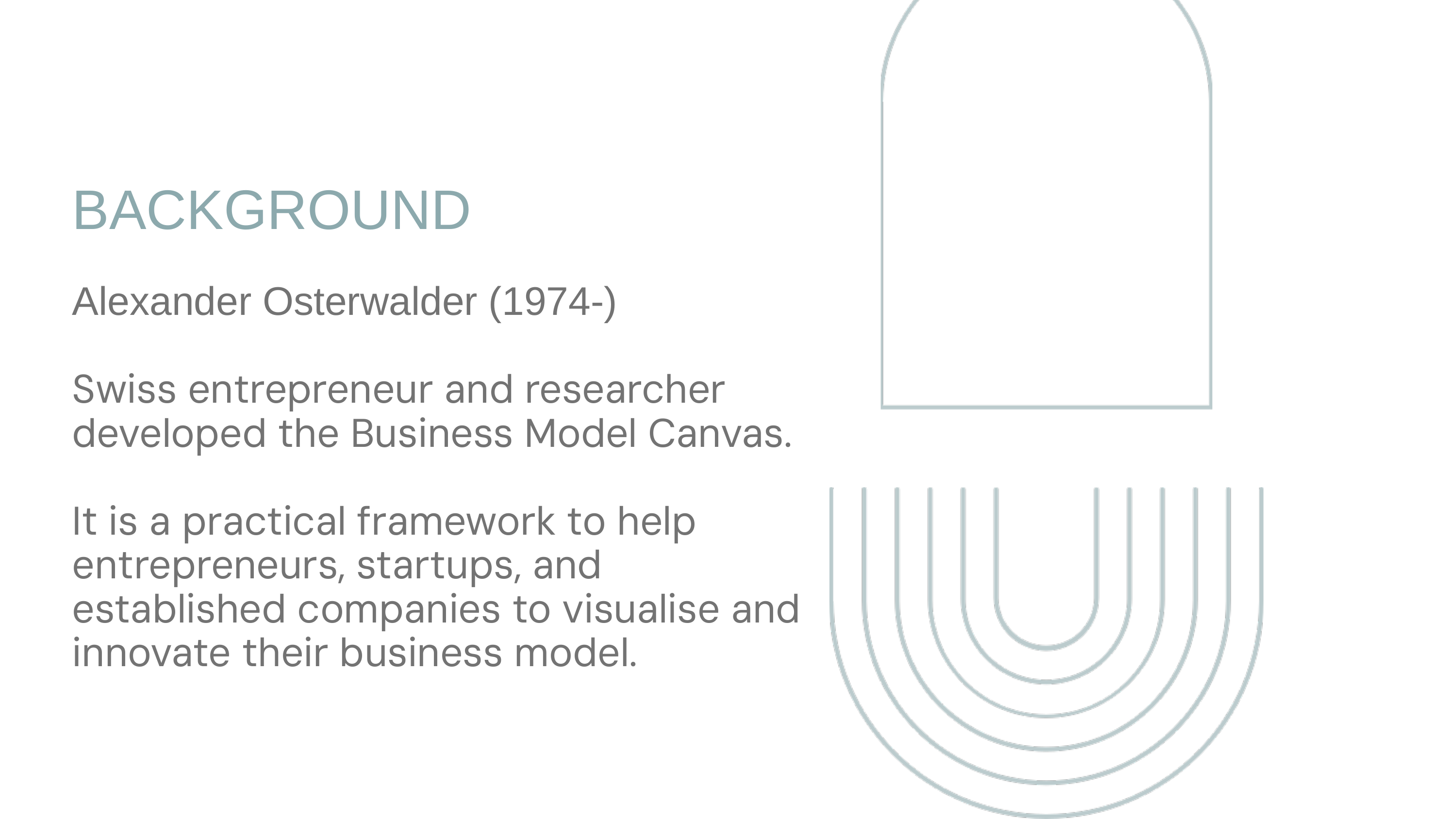

BACKGROUND
Alexander Osterwalder (1974-)

Swiss entrepreneur and researcher developed the Business Model Canvas.

It is a practical framework to help entrepreneurs, startups, and established companies to visualise and innovate their business model.